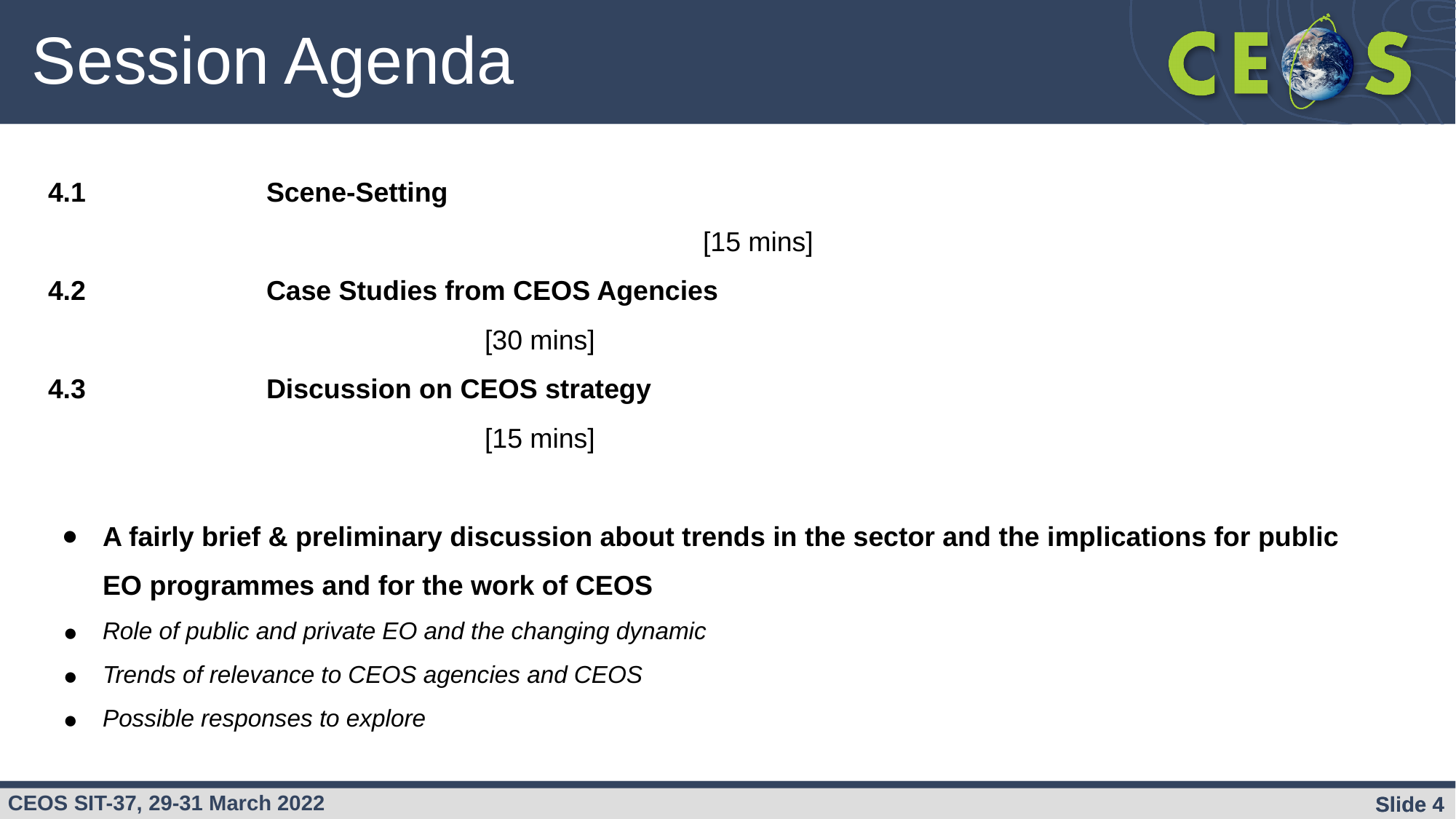

# Session Agenda
4.1 		Scene-Setting	  													[15 mins]
4.2 		Case Studies from CEOS Agencies									[30 mins]
4.3		Discussion on CEOS strategy										[15 mins]

A fairly brief & preliminary discussion about trends in the sector and the implications for public EO programmes and for the work of CEOS
Role of public and private EO and the changing dynamic
Trends of relevance to CEOS agencies and CEOS
Possible responses to explore

Slide 4